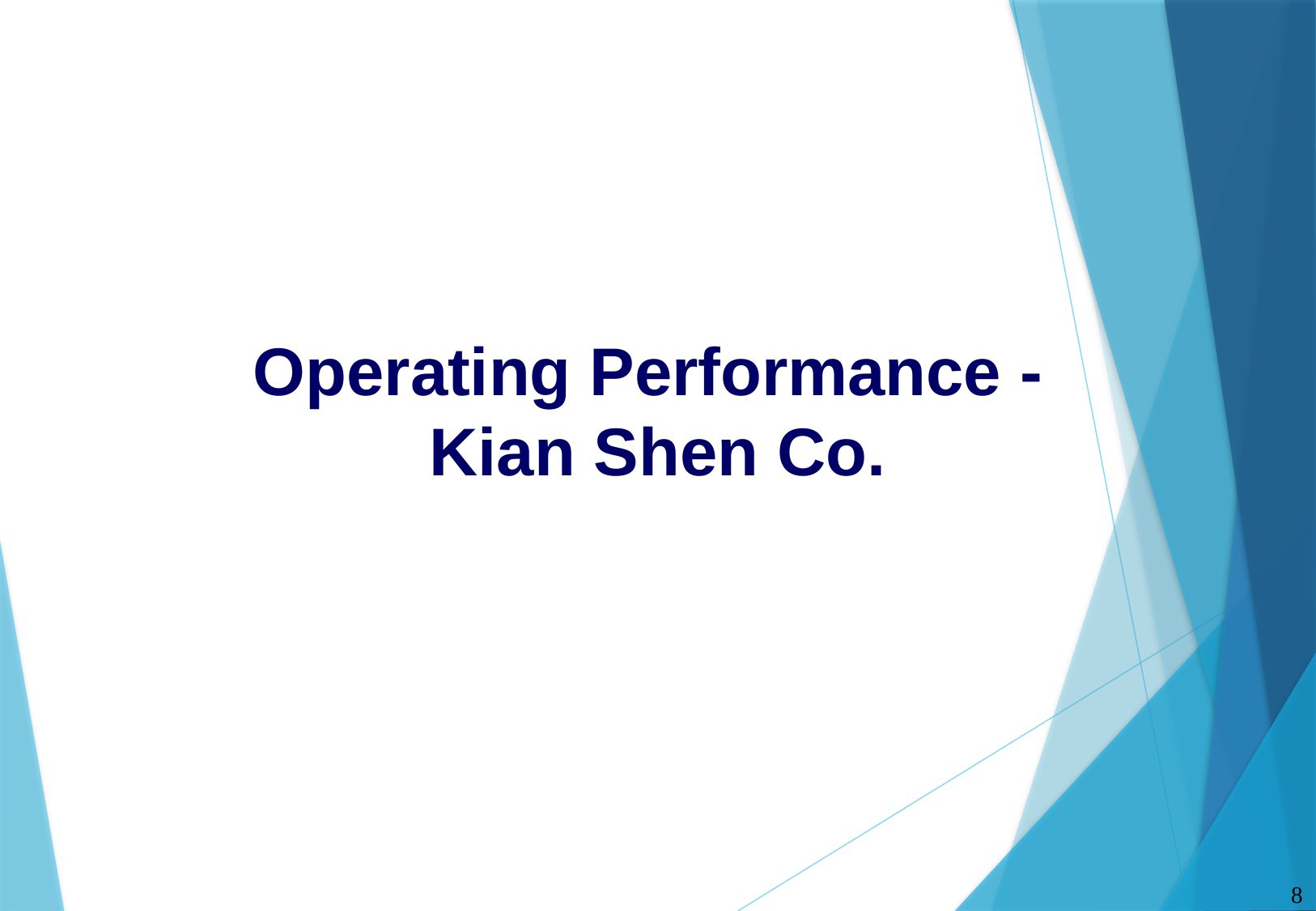

Operating Performance -
Kian Shen Co.
8